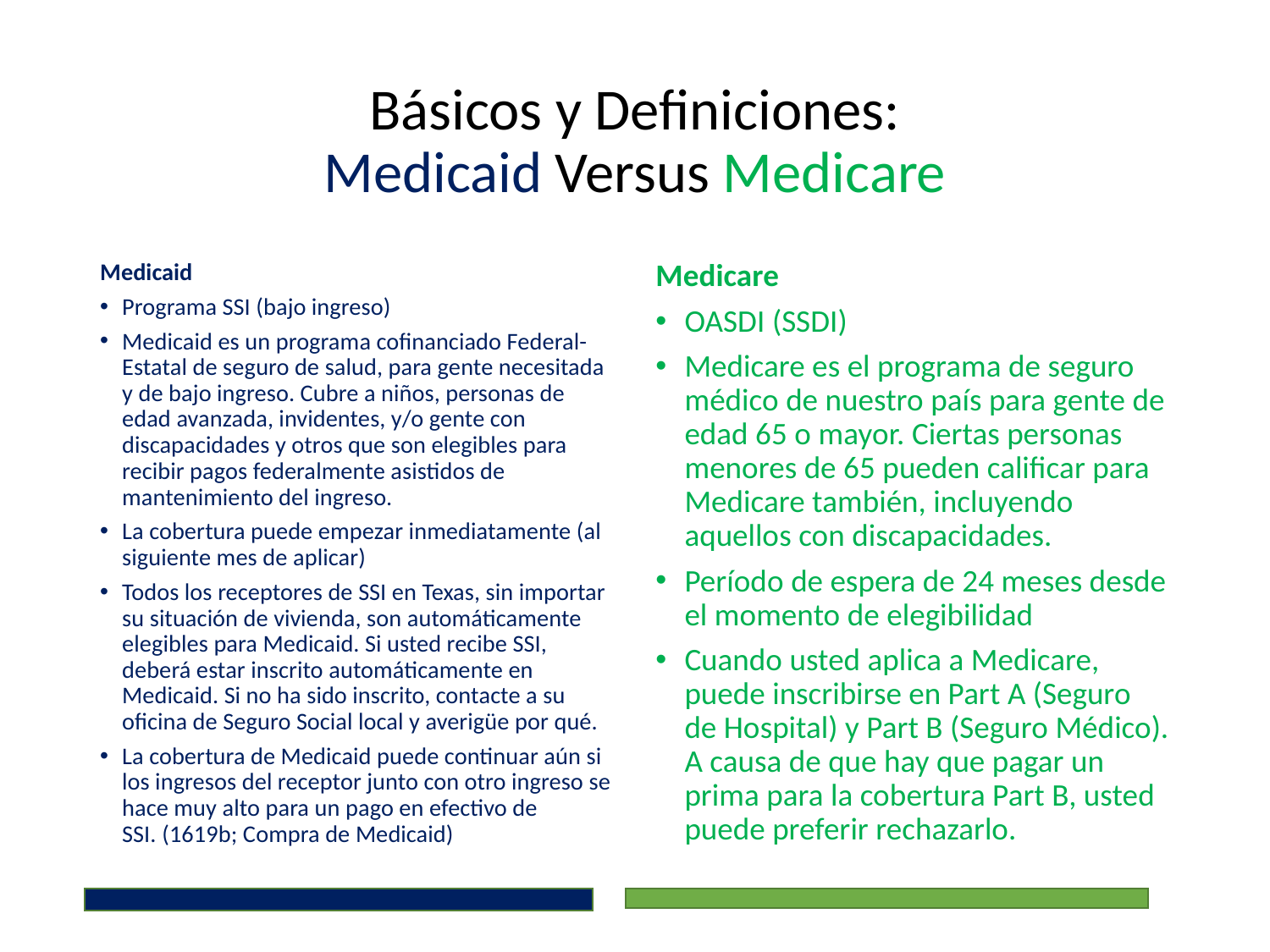

# Básicos y Definiciones: Medicaid Versus Medicare
Medicaid
Programa SSI (bajo ingreso)
Medicaid es un programa cofinanciado Federal-Estatal de seguro de salud, para gente necesitada y de bajo ingreso. Cubre a niños, personas de edad avanzada, invidentes, y/o gente con discapacidades y otros que son elegibles para recibir pagos federalmente asistidos de mantenimiento del ingreso.
La cobertura puede empezar inmediatamente (al siguiente mes de aplicar)
Todos los receptores de SSI en Texas, sin importar su situación de vivienda, son automáticamente elegibles para Medicaid. Si usted recibe SSI, deberá estar inscrito automáticamente en Medicaid. Si no ha sido inscrito, contacte a su oficina de Seguro Social local y averigüe por qué.
La cobertura de Medicaid puede continuar aún si los ingresos del receptor junto con otro ingreso se hace muy alto para un pago en efectivo de SSI. (1619b; Compra de Medicaid)

Medicare
OASDI (SSDI)
Medicare es el programa de seguro médico de nuestro país para gente de edad 65 o mayor. Ciertas personas menores de 65 pueden calificar para Medicare también, incluyendo aquellos con discapacidades.
Período de espera de 24 meses desde el momento de elegibilidad
Cuando usted aplica a Medicare, puede inscribirse en Part A (Seguro de Hospital) y Part B (Seguro Médico). A causa de que hay que pagar un prima para la cobertura Part B, usted puede preferir rechazarlo.